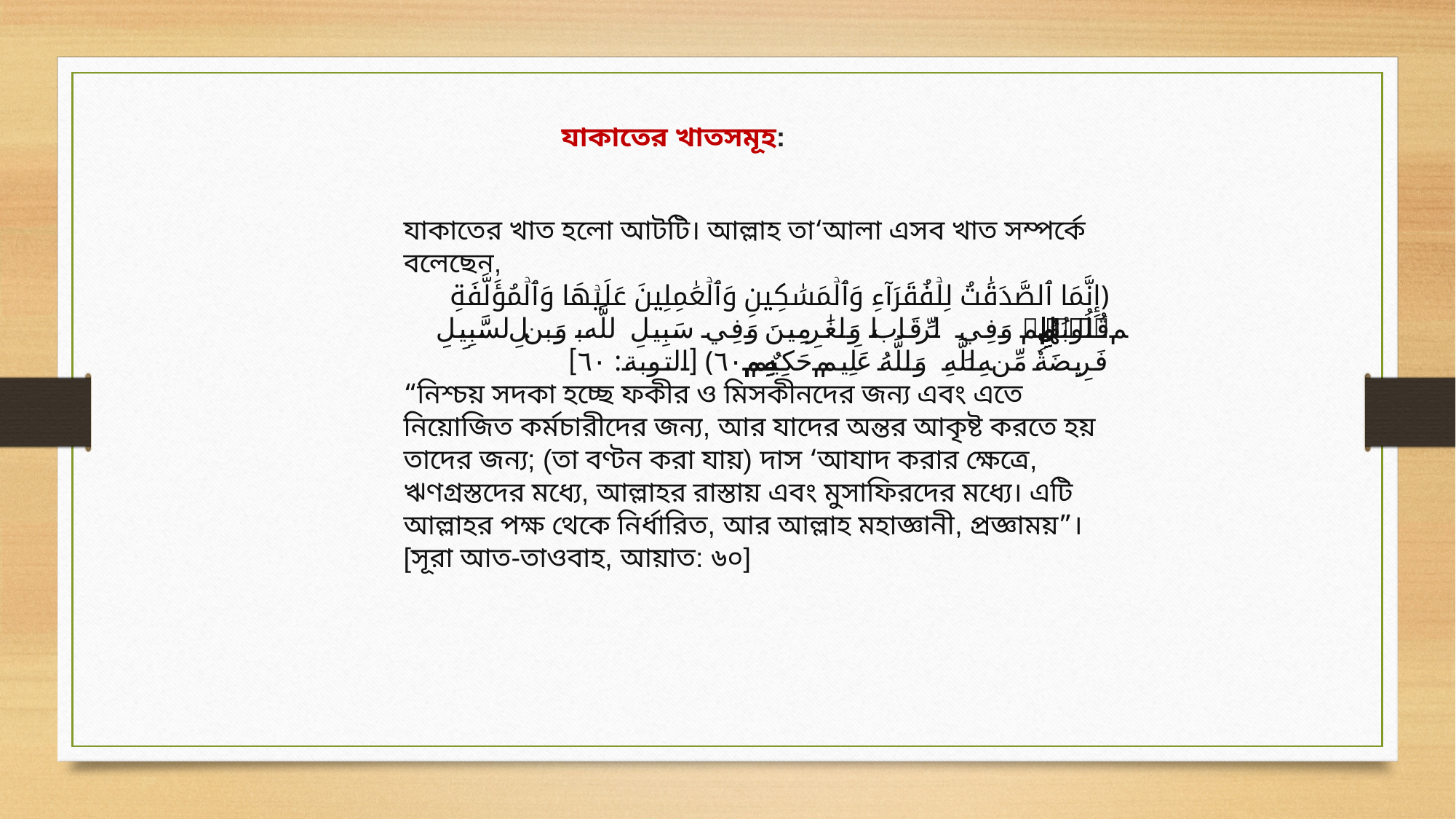

যাকাতের খাতসমূহ:
যাকাতের খাত হলো আটটি। আল্লাহ তা‘আলা এসব খাত সম্পর্কে বলেছেন,
﴿إِنَّمَا ٱلصَّدَقَٰتُ لِلۡفُقَرَآءِ وَٱلۡمَسَٰكِينِ وَٱلۡعَٰمِلِينَ عَلَيۡهَا وَٱلۡمُؤَلَّفَةِ قُلُوبُهُمۡ وَفِي ٱلرِّقَابِ وَٱلۡغَٰرِمِينَ وَفِي سَبِيلِ ٱللَّهِ وَٱبۡنِ ٱلسَّبِيلِۖ فَرِيضَةٗ مِّنَ ٱللَّهِۗ وَٱللَّهُ عَلِيمٌ حَكِيمٞ ٦٠﴾ [التوبة: ٦٠]
“নিশ্চয় সদকা হচ্ছে ফকীর ও মিসকীনদের জন্য এবং এতে নিয়োজিত কর্মচারীদের জন্য, আর যাদের অন্তর আকৃষ্ট করতে হয় তাদের জন্য; (তা বণ্টন করা যায়) দাস ‘আযাদ করার ক্ষেত্রে, ঋণগ্রস্তদের মধ্যে, আল্লাহর রাস্তায় এবং মুসাফিরদের মধ্যে। এটি আল্লাহর পক্ষ থেকে নির্ধারিত, আর আল্লাহ মহাজ্ঞানী, প্রজ্ঞাময়”। [সূরা আত-তাওবাহ, আয়াত: ৬০]